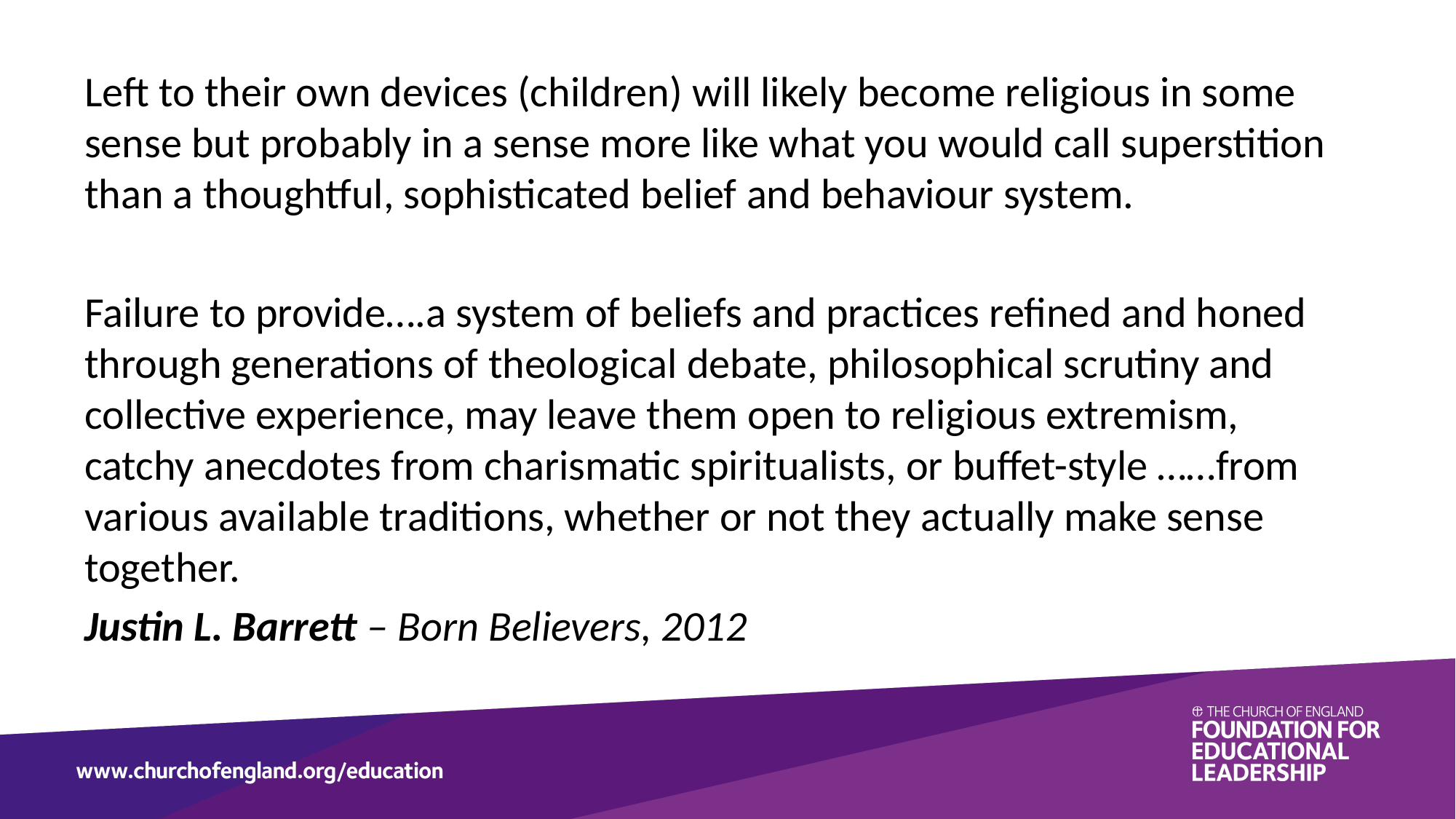

Left to their own devices (children) will likely become religious in some sense but probably in a sense more like what you would call superstition than a thoughtful, sophisticated belief and behaviour system.

Failure to provide….a system of beliefs and practices refined and honed through generations of theological debate, philosophical scrutiny and collective experience, may leave them open to religious extremism, catchy anecdotes from charismatic spiritualists, or buffet-style ……from various available traditions, whether or not they actually make sense together.
Justin L. Barrett – Born Believers, 2012